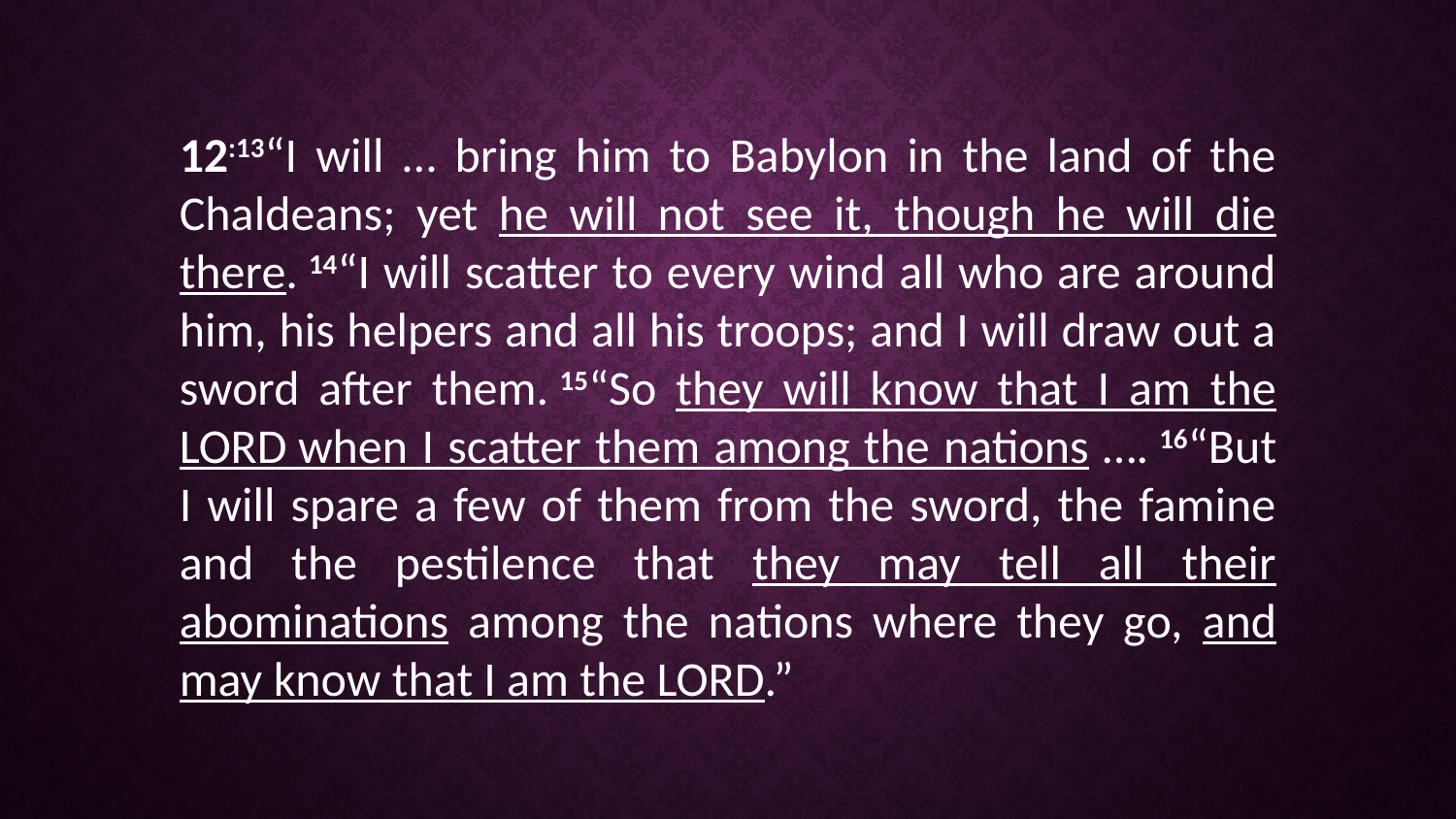

12:13“I will … bring him to Babylon in the land of the Chaldeans; yet he will not see it, though he will die there. 14“I will scatter to every wind all who are around him, his helpers and all his troops; and I will draw out a sword after them. 15“So they will know that I am the LORD when I scatter them among the nations …. 16“But I will spare a few of them from the sword, the famine and the pestilence that they may tell all their abominations among the nations where they go, and may know that I am the LORD.”